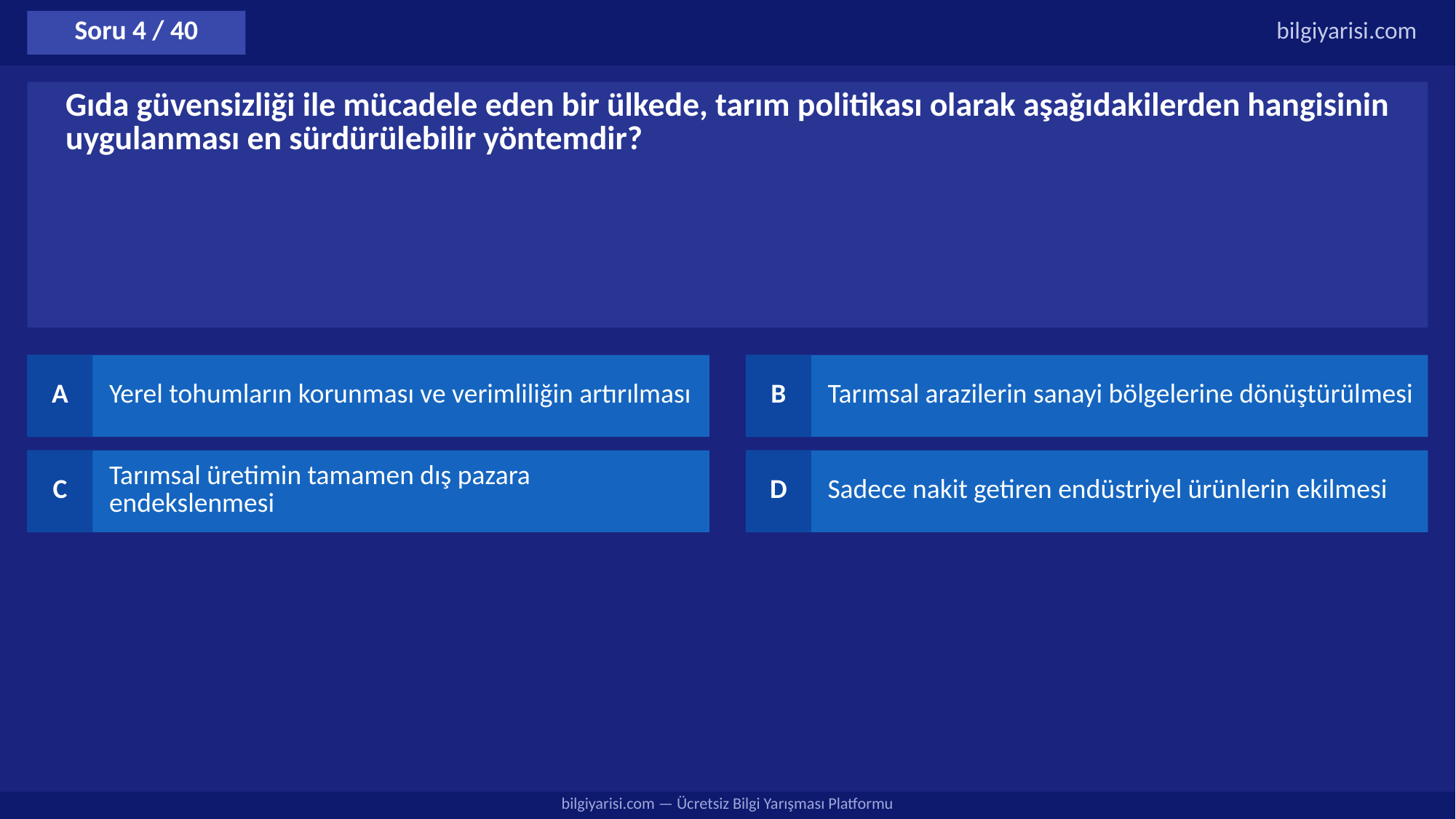

Soru 4 / 40
bilgiyarisi.com

Gıda güvensizliği ile mücadele eden bir ülkede, tarım politikası olarak aşağıdakilerden hangisinin uygulanması en sürdürülebilir yöntemdir?

A
Yerel tohumların korunması ve verimliliğin artırılması

B
Tarımsal arazilerin sanayi bölgelerine dönüştürülmesi

C
Tarımsal üretimin tamamen dış pazara endekslenmesi

D
Sadece nakit getiren endüstriyel ürünlerin ekilmesi
bilgiyarisi.com — Ücretsiz Bilgi Yarışması Platformu